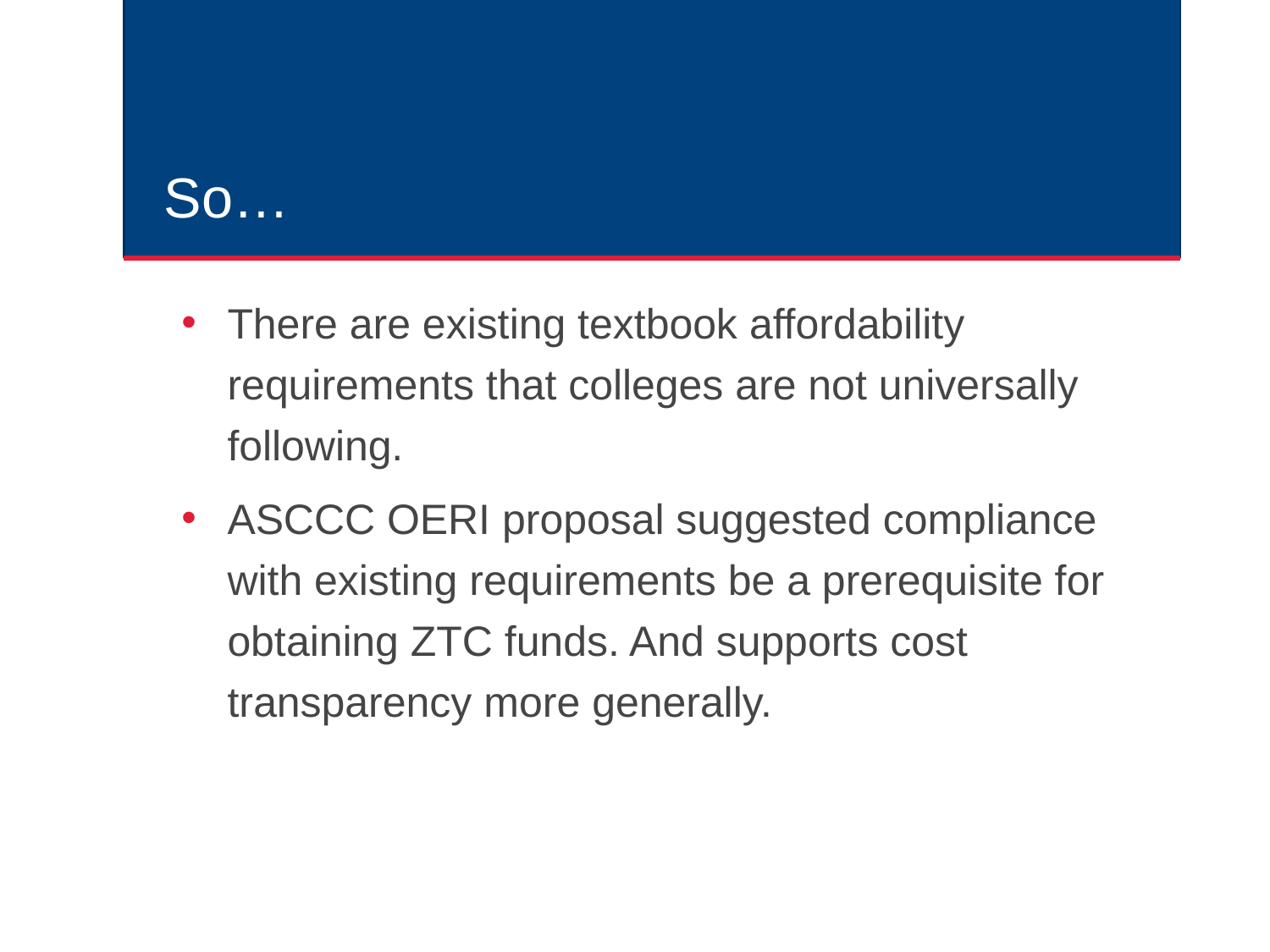

# So…
There are existing textbook affordability requirements that colleges are not universally following.
ASCCC OERI proposal suggested compliance with existing requirements be a prerequisite for obtaining ZTC funds. And supports cost transparency more generally.